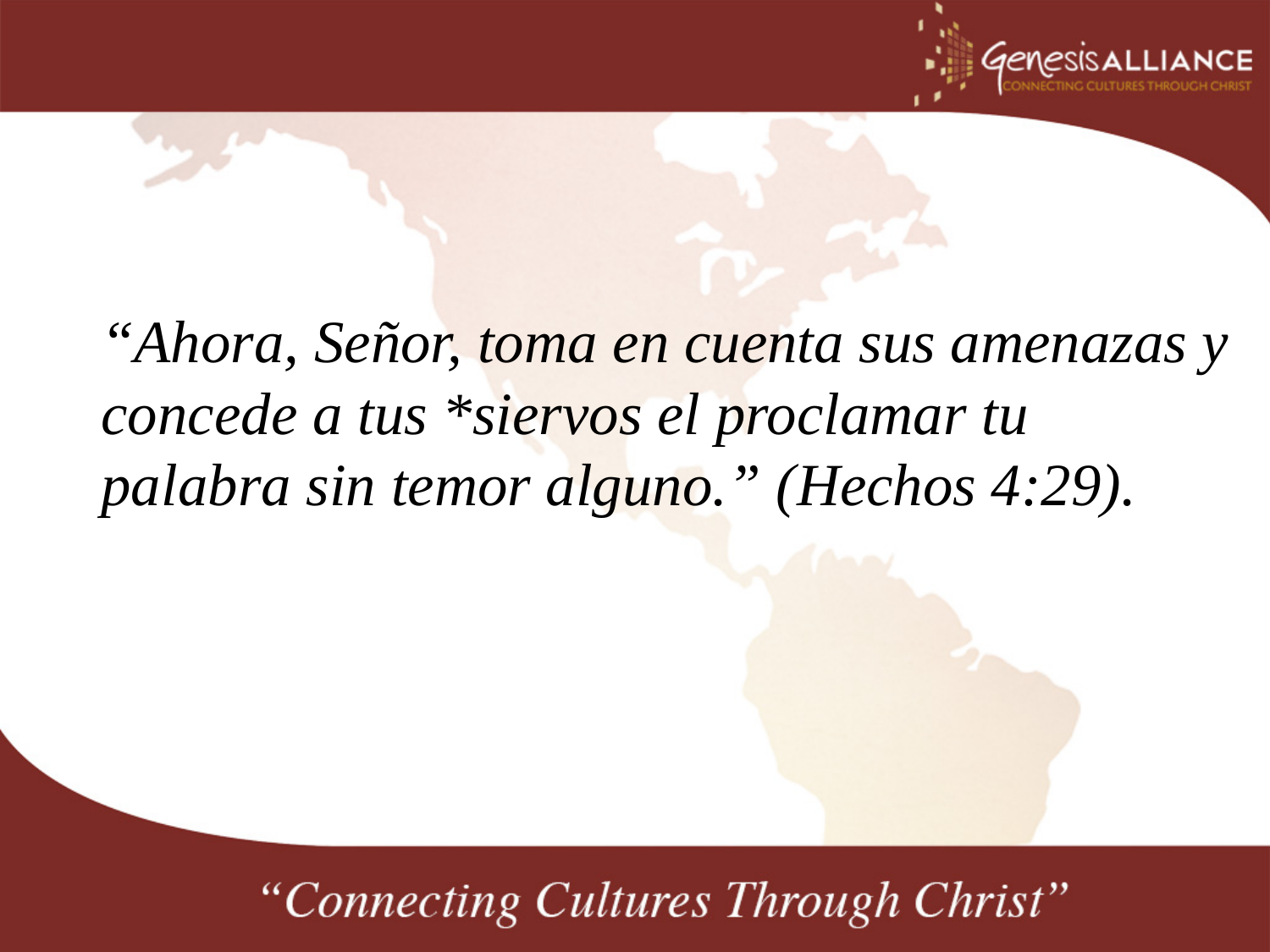

#
“Ahora, Señor, toma en cuenta sus amenazas y concede a tus *siervos el proclamar tu palabra sin temor alguno.” (Hechos 4:29).